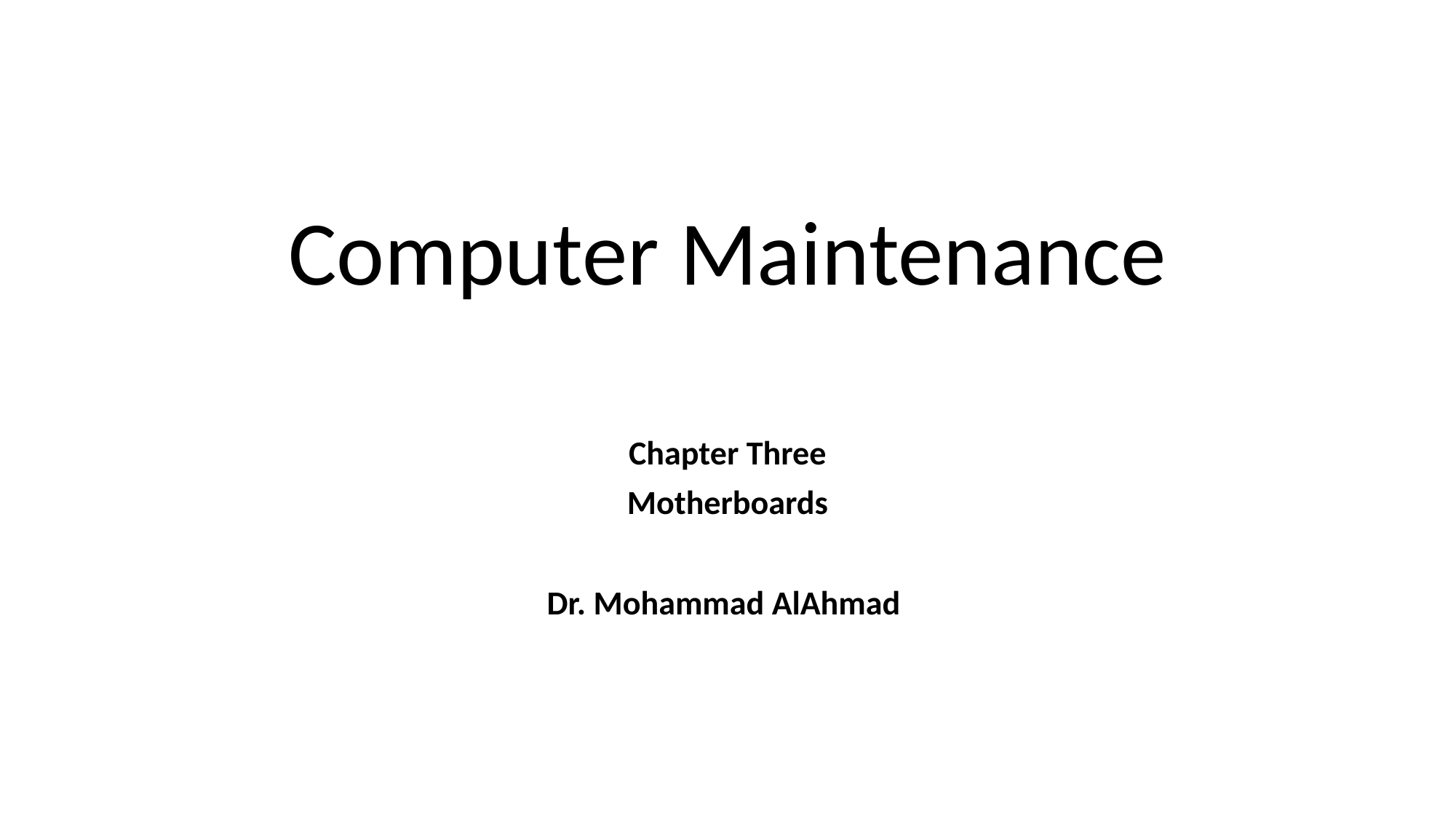

# Computer Maintenance
Chapter Three
Motherboards

Dr. Mohammad AlAhmad